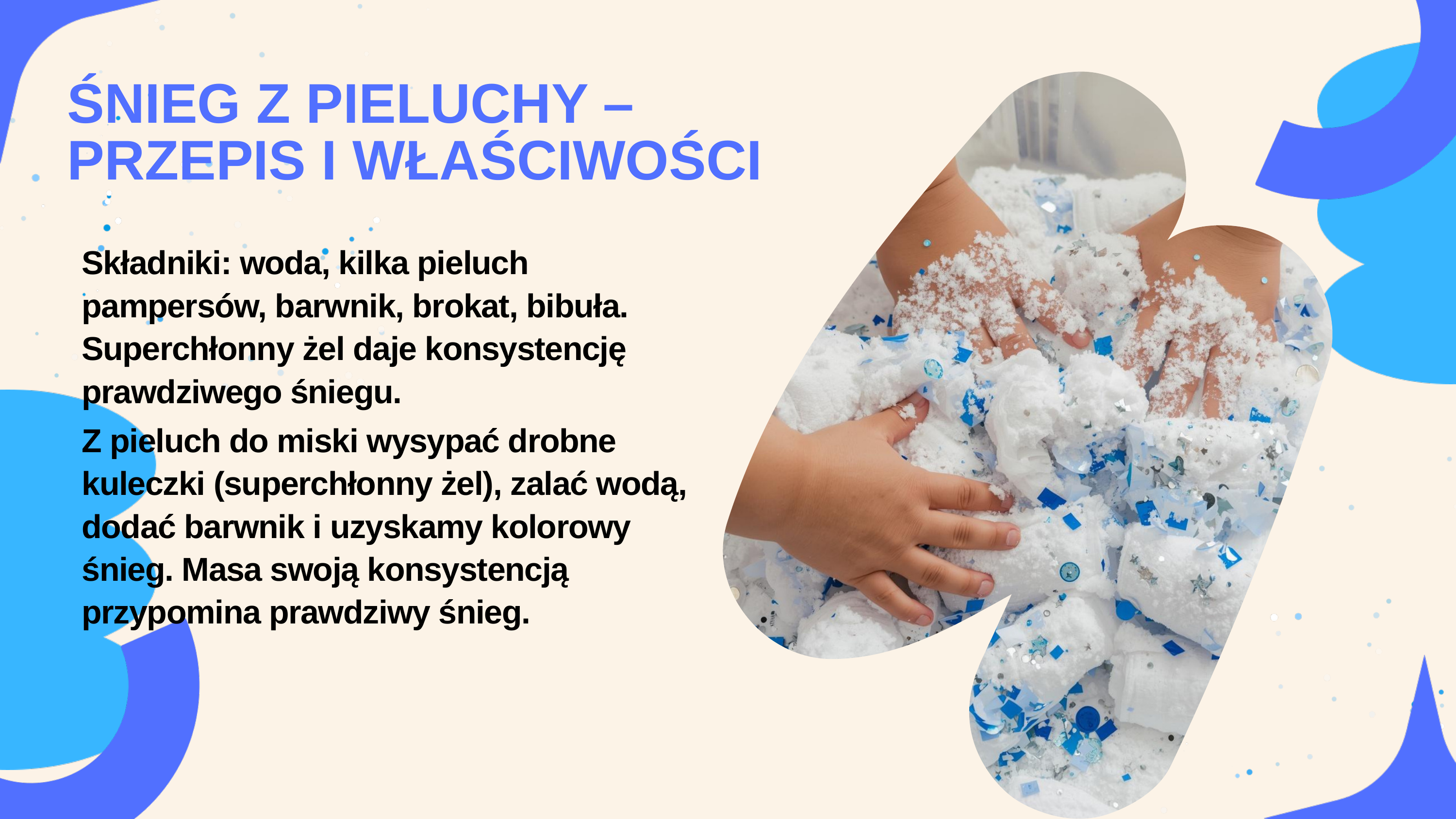

ŚNIEG Z PIELUCHY – PRZEPIS I WŁAŚCIWOŚCI
Składniki: woda, kilka pieluch pampersów, barwnik, brokat, bibuła. Superchłonny żel daje konsystencję prawdziwego śniegu.

Z pieluch do miski wysypać drobne kuleczki (superchłonny żel), zalać wodą, dodać barwnik i uzyskamy kolorowy śnieg. Masa swoją konsystencją przypomina prawdziwy śnieg.